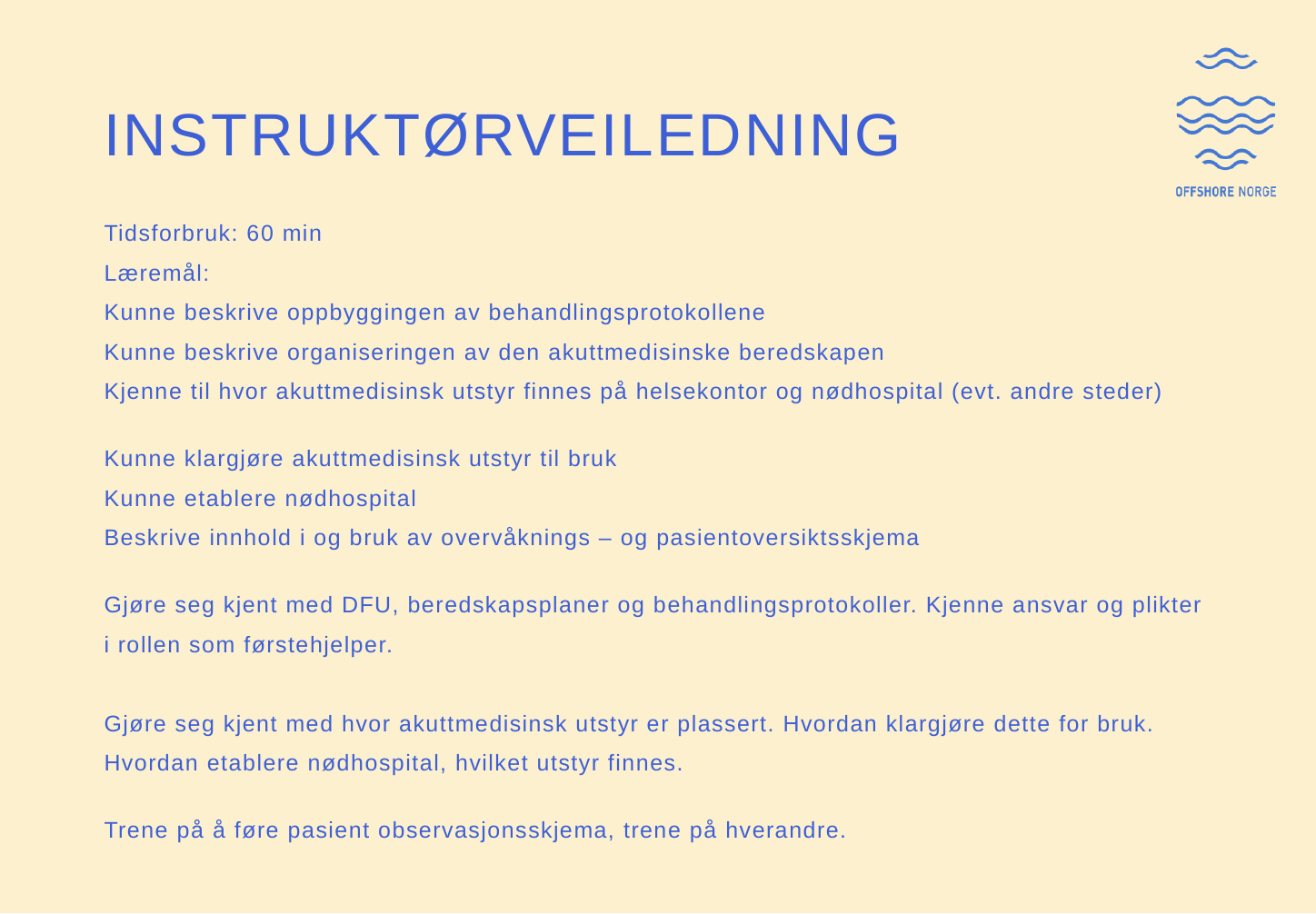

# INSTRUKTØRVEILEDNING
Tidsforbruk: 60 min
Læremål:
Kunne beskrive oppbyggingen av behandlingsprotokollene
Kunne beskrive organiseringen av den akuttmedisinske beredskapen
Kjenne til hvor akuttmedisinsk utstyr finnes på helsekontor og nødhospital (evt. andre steder)
Kunne klargjøre akuttmedisinsk utstyr til bruk
Kunne etablere nødhospital
Beskrive innhold i og bruk av overvåknings – og pasientoversiktsskjema
Gjøre seg kjent med DFU, beredskapsplaner og behandlingsprotokoller. Kjenne ansvar og plikter i rollen som førstehjelper.
Gjøre seg kjent med hvor akuttmedisinsk utstyr er plassert. Hvordan klargjøre dette for bruk.
Hvordan etablere nødhospital, hvilket utstyr finnes.
Trene på å føre pasient observasjonsskjema, trene på hverandre.